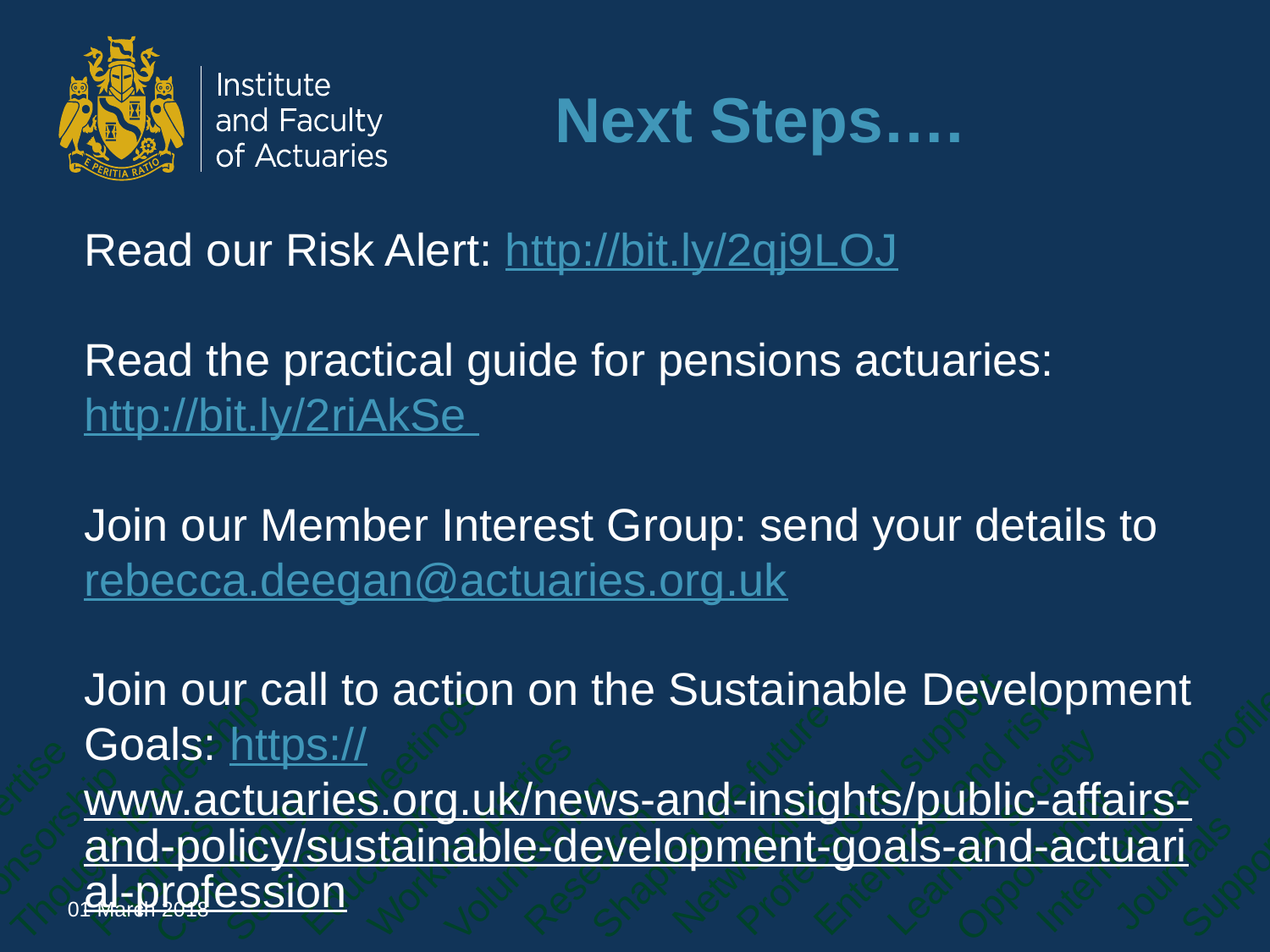

# Next Steps….
Read our Risk Alert: http://bit.ly/2qj9LOJ

Read the practical guide for pensions actuaries: http://bit.ly/2riAkSe

Join our Member Interest Group: send your details to rebecca.deegan@actuaries.org.uk

Join our call to action on the Sustainable Development Goals: https://www.actuaries.org.uk/news-and-insights/public-affairs-and-policy/sustainable-development-goals-and-actuarial-profession
01 March 2018